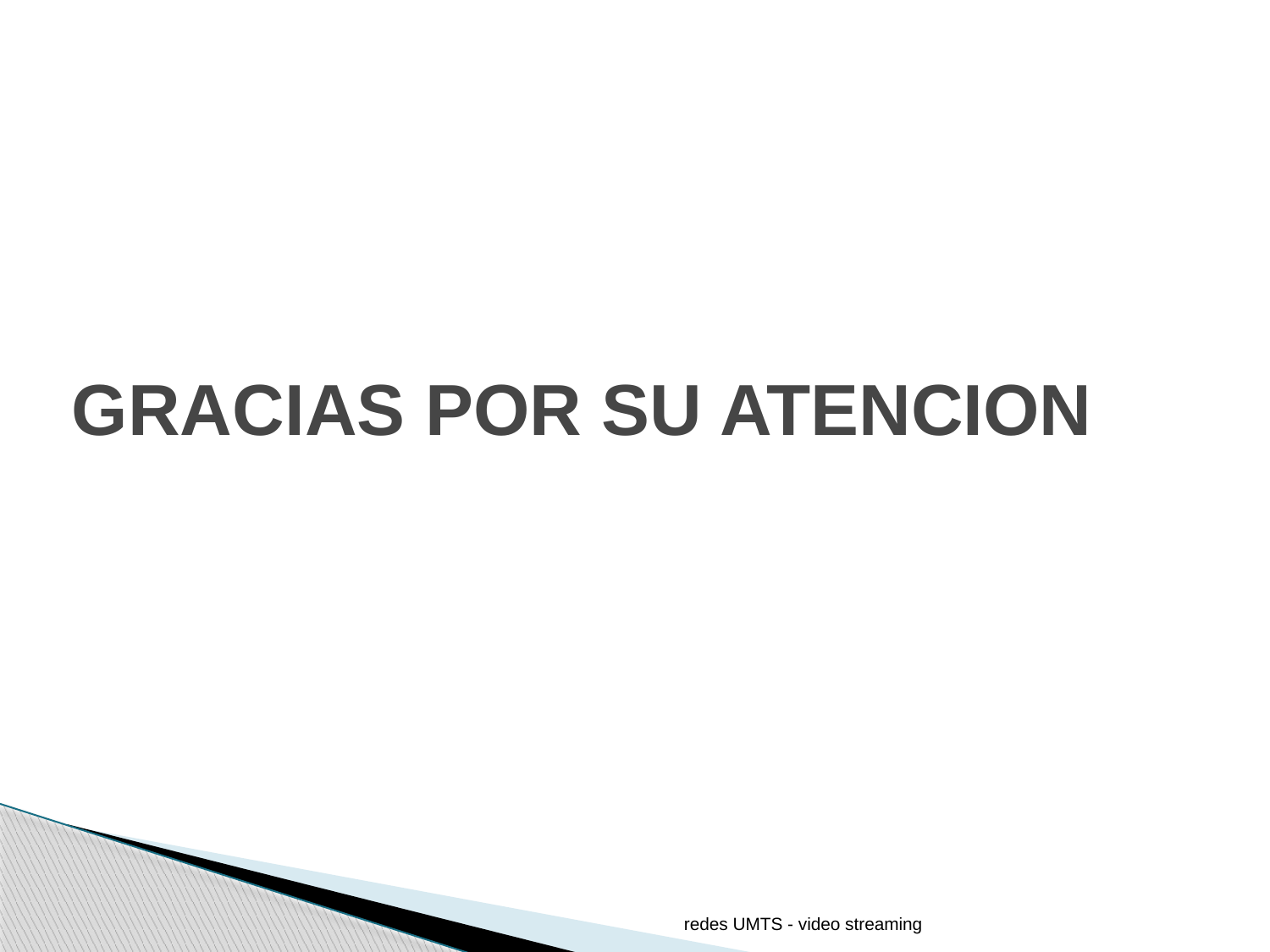

# GRACIAS POR SU ATENCION
redes UMTS - video streaming